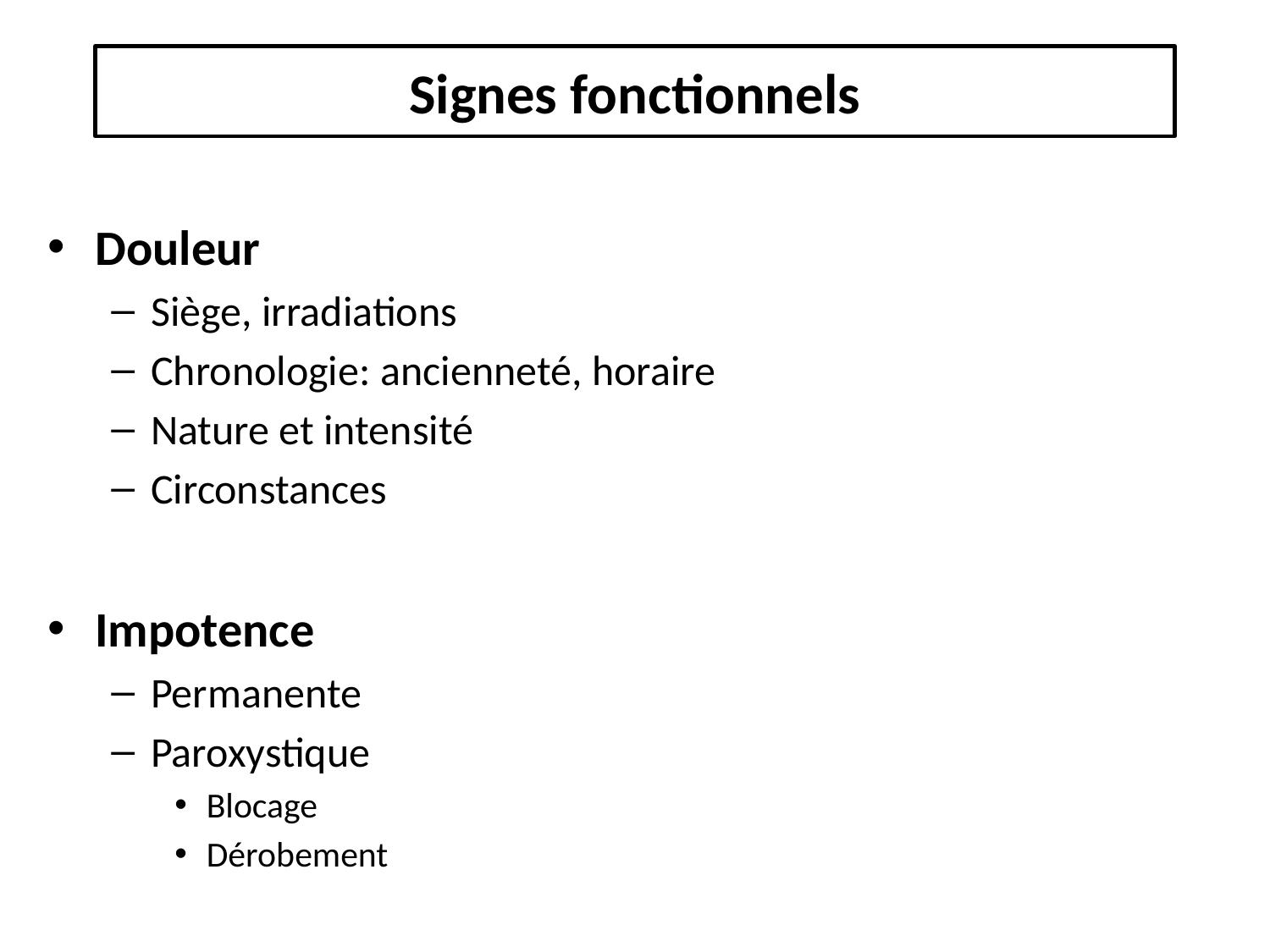

# Signes fonctionnels
Douleur
Siège, irradiations
Chronologie: ancienneté, horaire
Nature et intensité
Circonstances

Impotence
Permanente
Paroxystique
Blocage
Dérobement